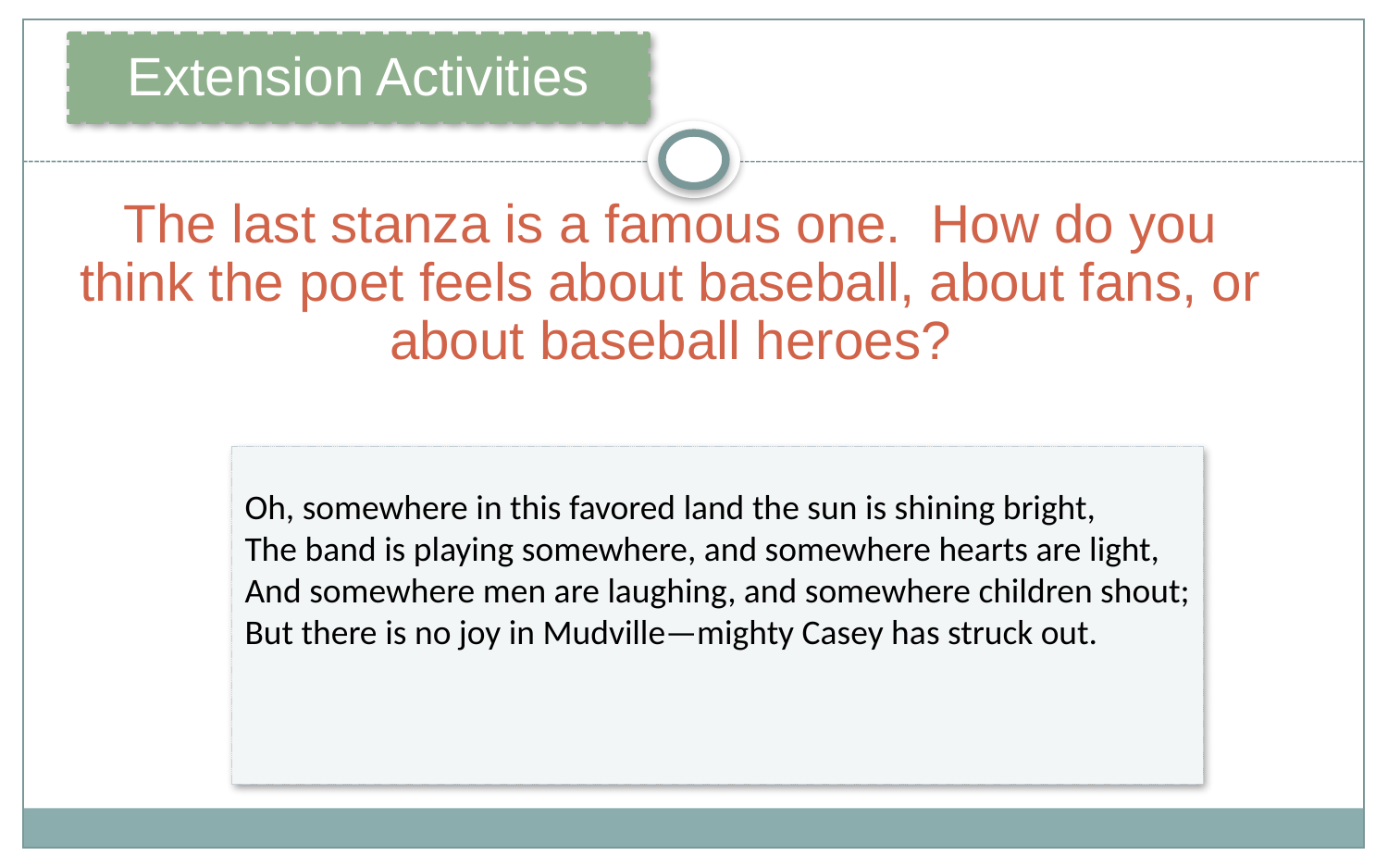

The last stanza is a famous one.  How do you think the poet feels about baseball, about fans, or about baseball heroes?

Oh, somewhere in this favored land the sun is shining bright,
The band is playing somewhere, and somewhere hearts are light,
And somewhere men are laughing, and somewhere children shout;
But there is no joy in Mudville—mighty Casey has struck out.